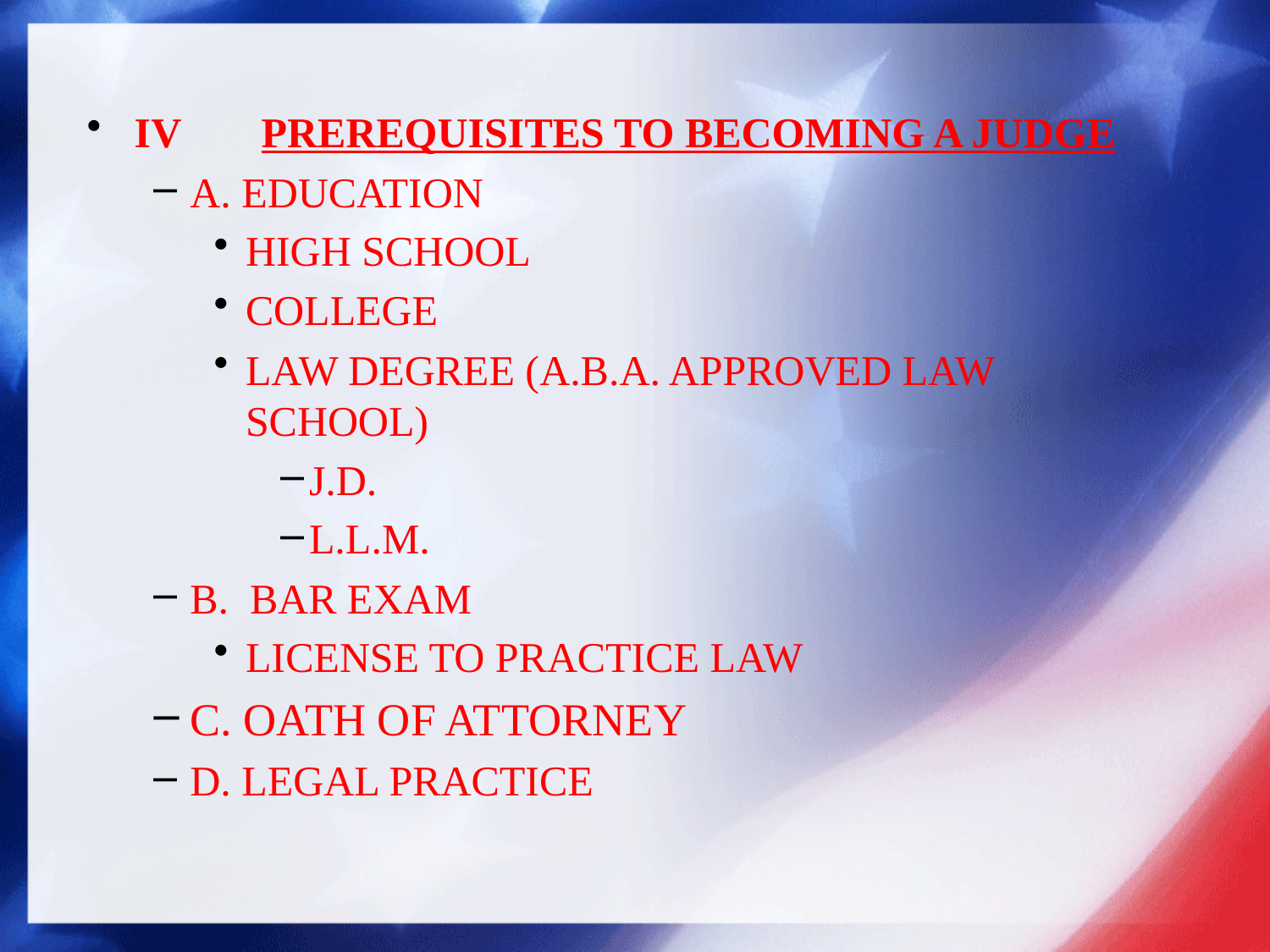

IV 	PREREQUISITES TO BECOMING A JUDGE
A. EDUCATION
HIGH SCHOOL
COLLEGE
LAW DEGREE (A.B.A. APPROVED LAW SCHOOL)
J.D.
L.L.M.
B.  BAR EXAM
LICENSE TO PRACTICE LAW
C. OATH OF ATTORNEY
D. LEGAL PRACTICE

#